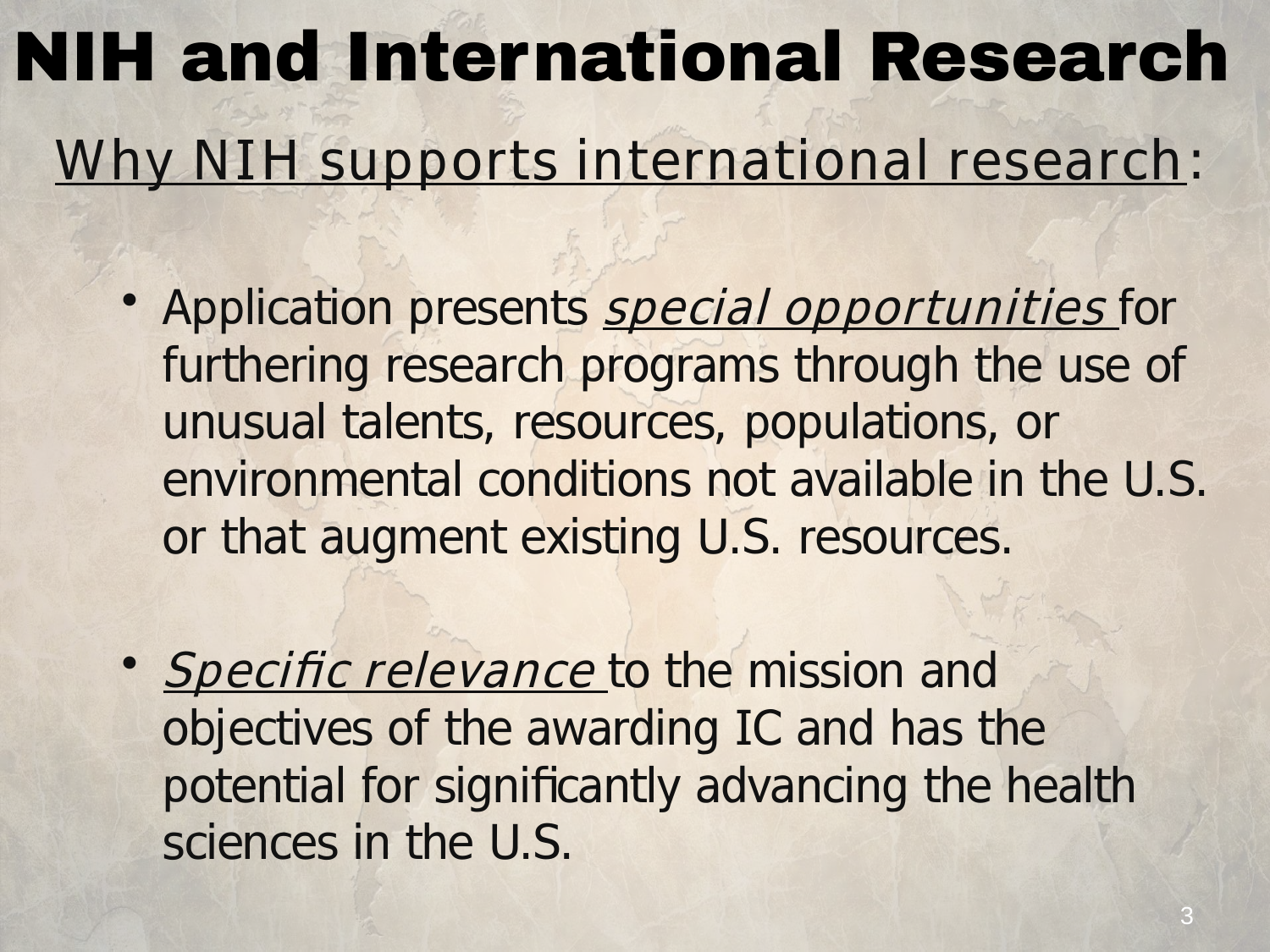

# NIH and International Research
Why NIH supports international research:

Application presents special opportunities for furthering research programs through the use of unusual talents, resources, populations, or environmental conditions not available in the U.S. or that augment existing U.S. resources.

Specific relevance to the mission and objectives of the awarding IC and has the potential for significantly advancing the health sciences in the U.S.

3